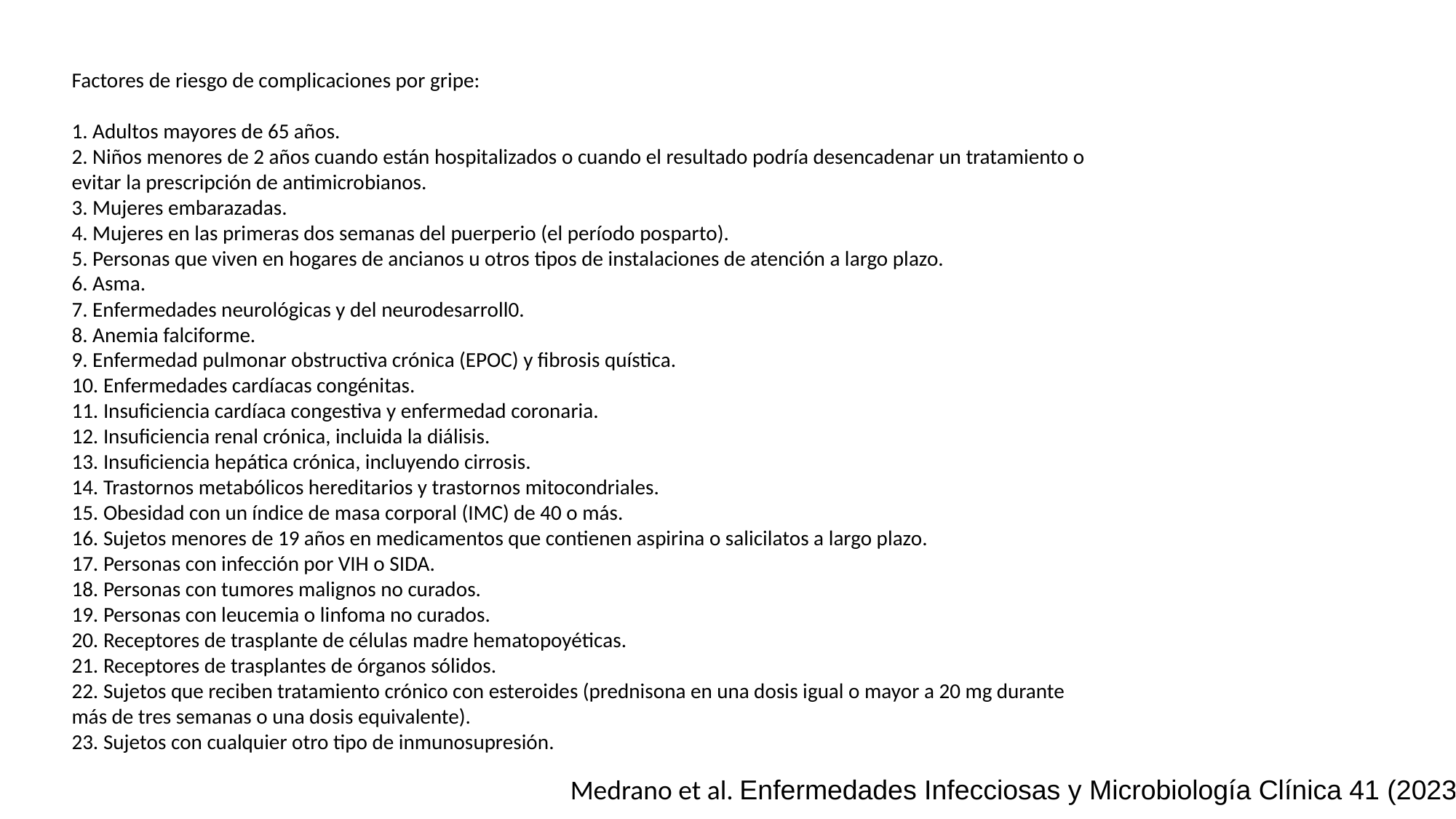

Factores de riesgo de complicaciones por gripe:

1. Adultos mayores de 65 años.
2. Niños menores de 2 años cuando están hospitalizados o cuando el resultado podría desencadenar un tratamiento o evitar la prescripción de antimicrobianos.
3. Mujeres embarazadas.
4. Mujeres en las primeras dos semanas del puerperio (el período posparto).
5. Personas que viven en hogares de ancianos u otros tipos de instalaciones de atención a largo plazo.
6. Asma.
7. Enfermedades neurológicas y del neurodesarroll0.
8. Anemia falciforme.
9. Enfermedad pulmonar obstructiva crónica (EPOC) y fibrosis quística.
10. Enfermedades cardíacas congénitas.
11. Insuficiencia cardíaca congestiva y enfermedad coronaria.
12. Insuficiencia renal crónica, incluida la diálisis.
13. Insuficiencia hepática crónica, incluyendo cirrosis.
14. Trastornos metabólicos hereditarios y trastornos mitocondriales.
15. Obesidad con un índice de masa corporal (IMC) de 40 o más.
16. Sujetos menores de 19 años en medicamentos que contienen aspirina o salicilatos a largo plazo.
17. Personas con infección por VIH o SIDA.
18. Personas con tumores malignos no curados.
19. Personas con leucemia o linfoma no curados.
20. Receptores de trasplante de células madre hematopoyéticas.
21. Receptores de trasplantes de órganos sólidos.
22. Sujetos que reciben tratamiento crónico con esteroides (prednisona en una dosis igual o mayor a 20 mg durante más de tres semanas o una dosis equivalente).
23. Sujetos con cualquier otro tipo de inmunosupresión.
Medrano et al. Enfermedades Infecciosas y Microbiología Clínica 41 (2023)